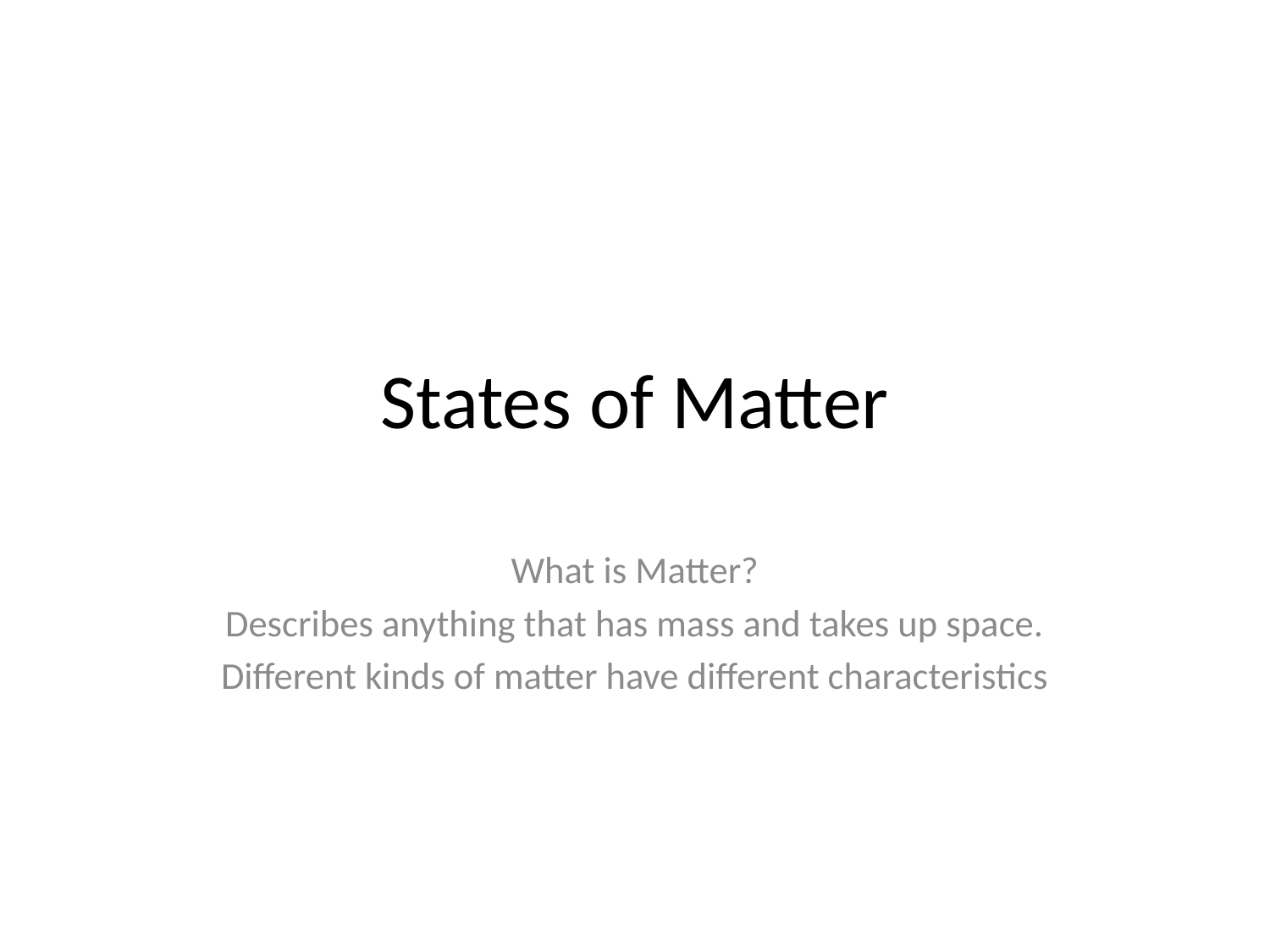

# States of Matter
What is Matter?
Describes anything that has mass and takes up space.
Different kinds of matter have different characteristics